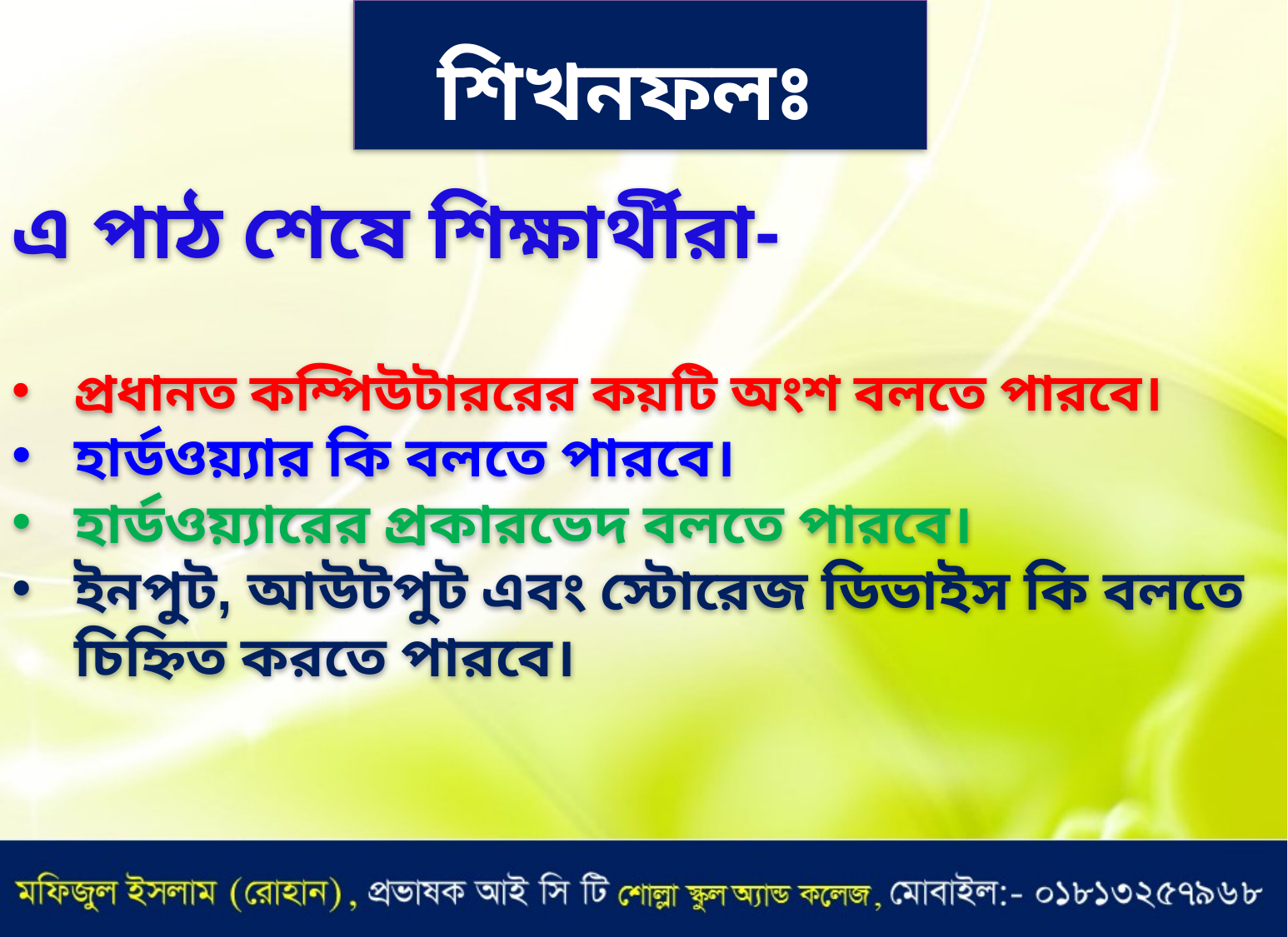

শিখনফলঃ
এ পাঠ শেষে শিক্ষার্থীরা-
প্রধানত কম্পিউটাররের কয়টি অংশ বলতে পারবে।
হার্ডওয়্যার কি বলতে পারবে।
হার্ডওয়্যারের প্রকারভেদ বলতে পারবে।
ইনপুট, আউটপুট এবং স্টোরেজ ডিভাইস কি বলতে  চিহ্নিত করতে পারবে।